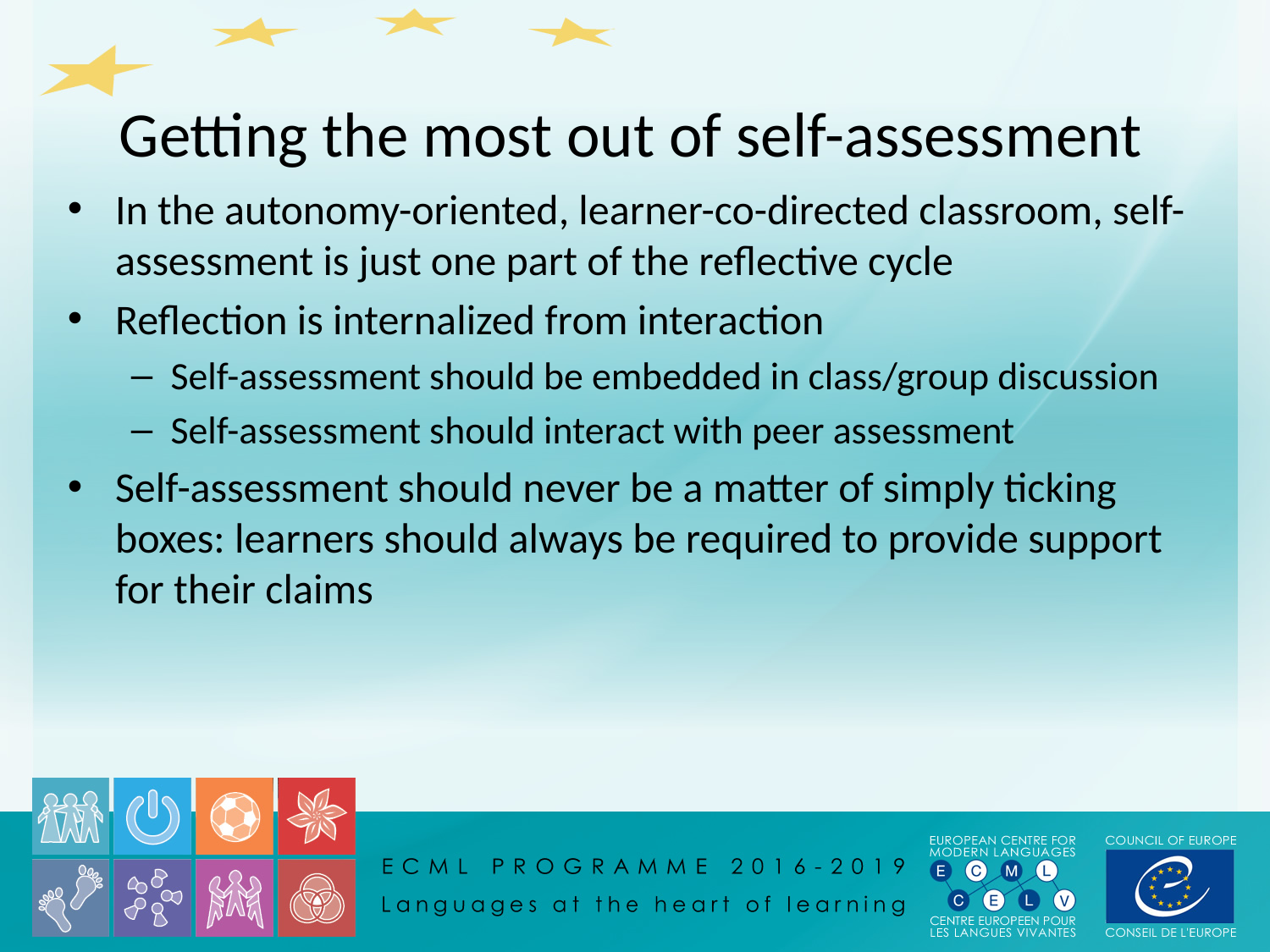

# Getting the most out of self-assessment
In the autonomy-oriented, learner-co-directed classroom, self-assessment is just one part of the reflective cycle
Reflection is internalized from interaction
Self-assessment should be embedded in class/group discussion
Self-assessment should interact with peer assessment
Self-assessment should never be a matter of simply ticking boxes: learners should always be required to provide support for their claims